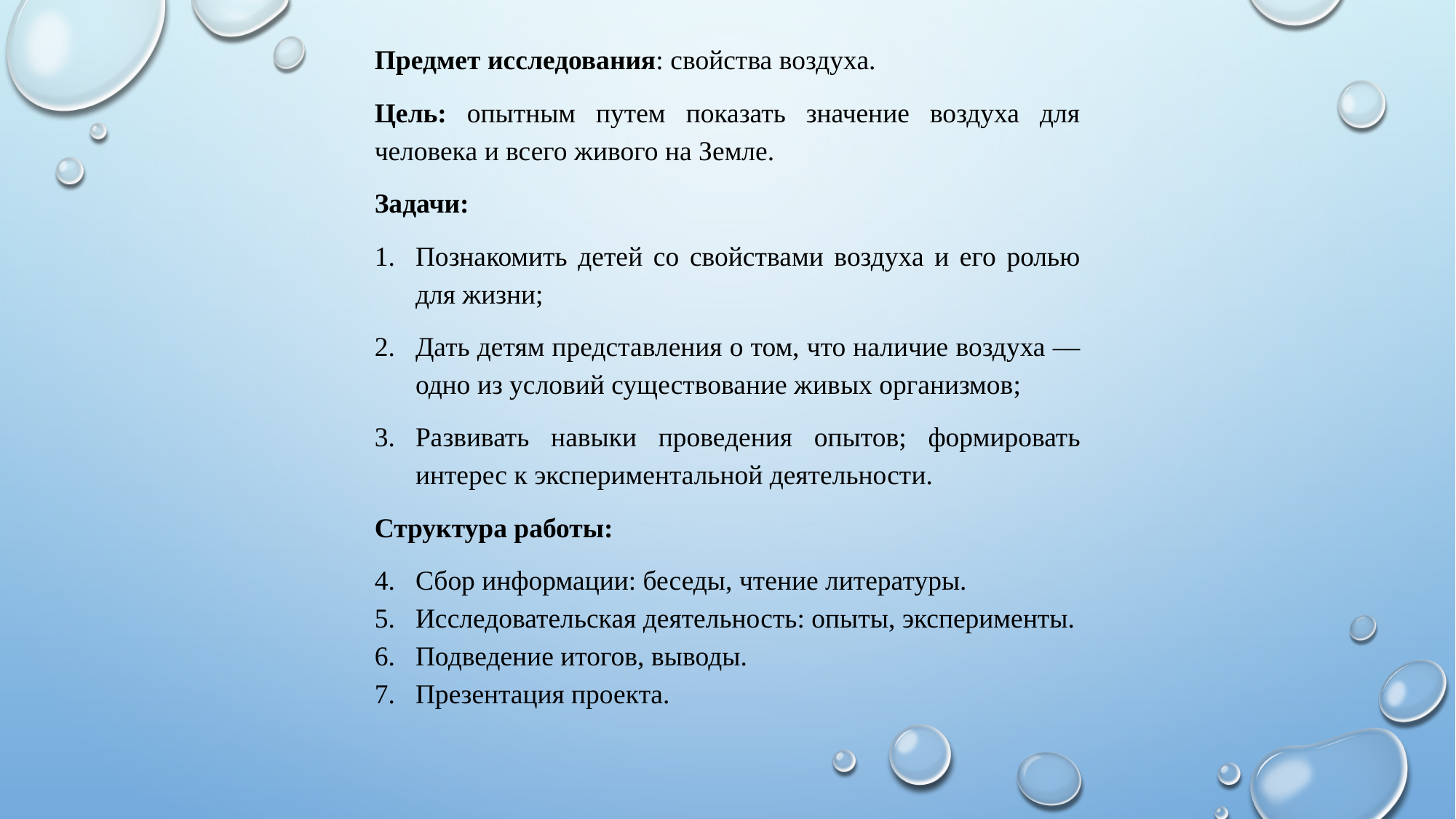

Предмет исследования: свойства воздуха.
Цель: опытным путем показать значение воздуха для человека и всего живого на Земле.
Задачи:
Познакомить детей со свойствами воздуха и его ролью для жизни;
Дать детям представления о том, что наличие воздуха — одно из условий существование живых организмов;
Развивать навыки проведения опытов; формировать интерес к экспериментальной деятельности.
Структура работы:
Сбор информации: беседы, чтение литературы.
Исследовательская деятельность: опыты, эксперименты.
Подведение итогов, выводы.
Презентация проекта.